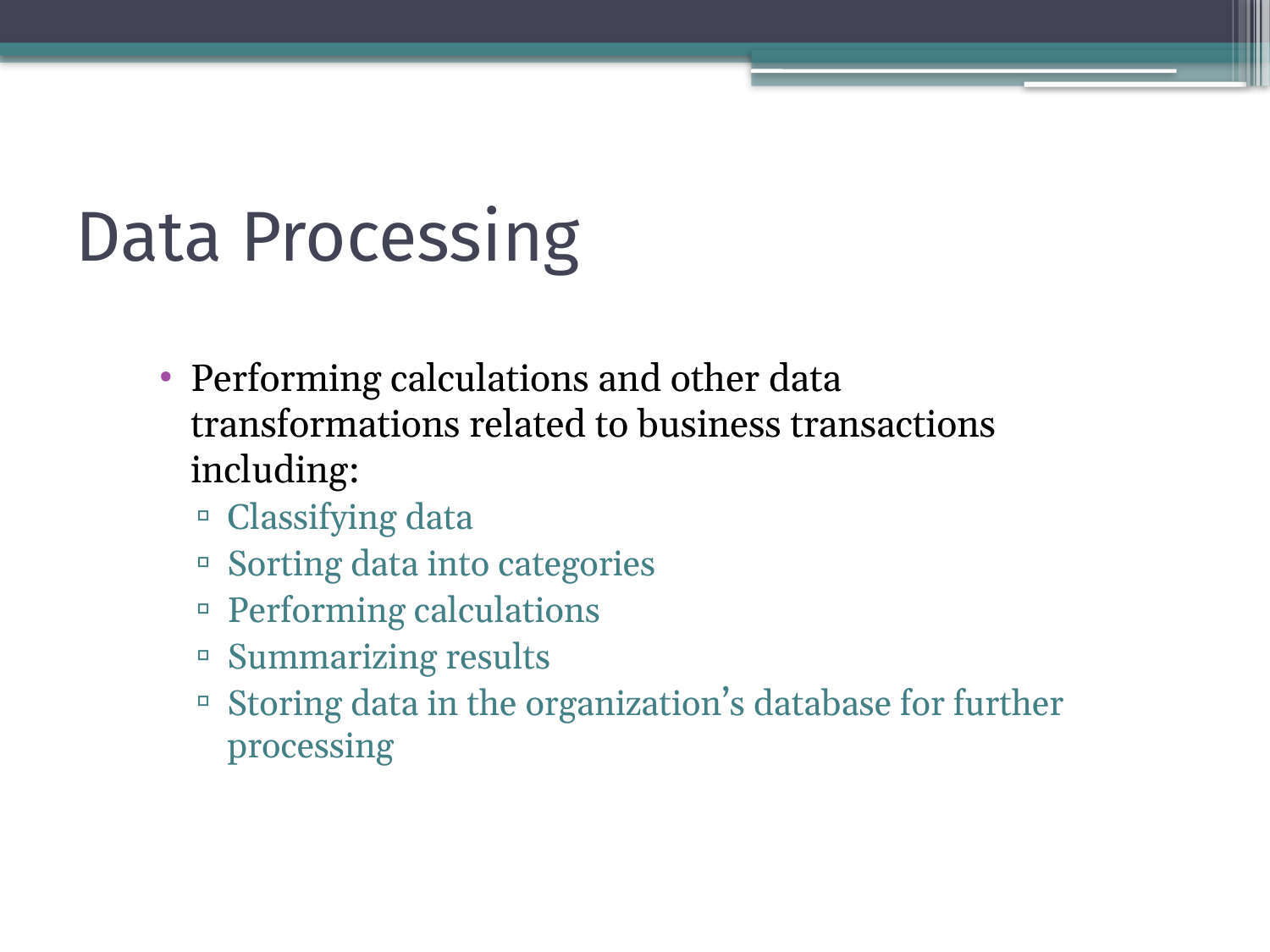

# Data Processing
Performing calculations and other data transformations related to business transactions including:
Classifying data
Sorting data into categories
Performing calculations
Summarizing results
Storing data in the organization’s database for further processing